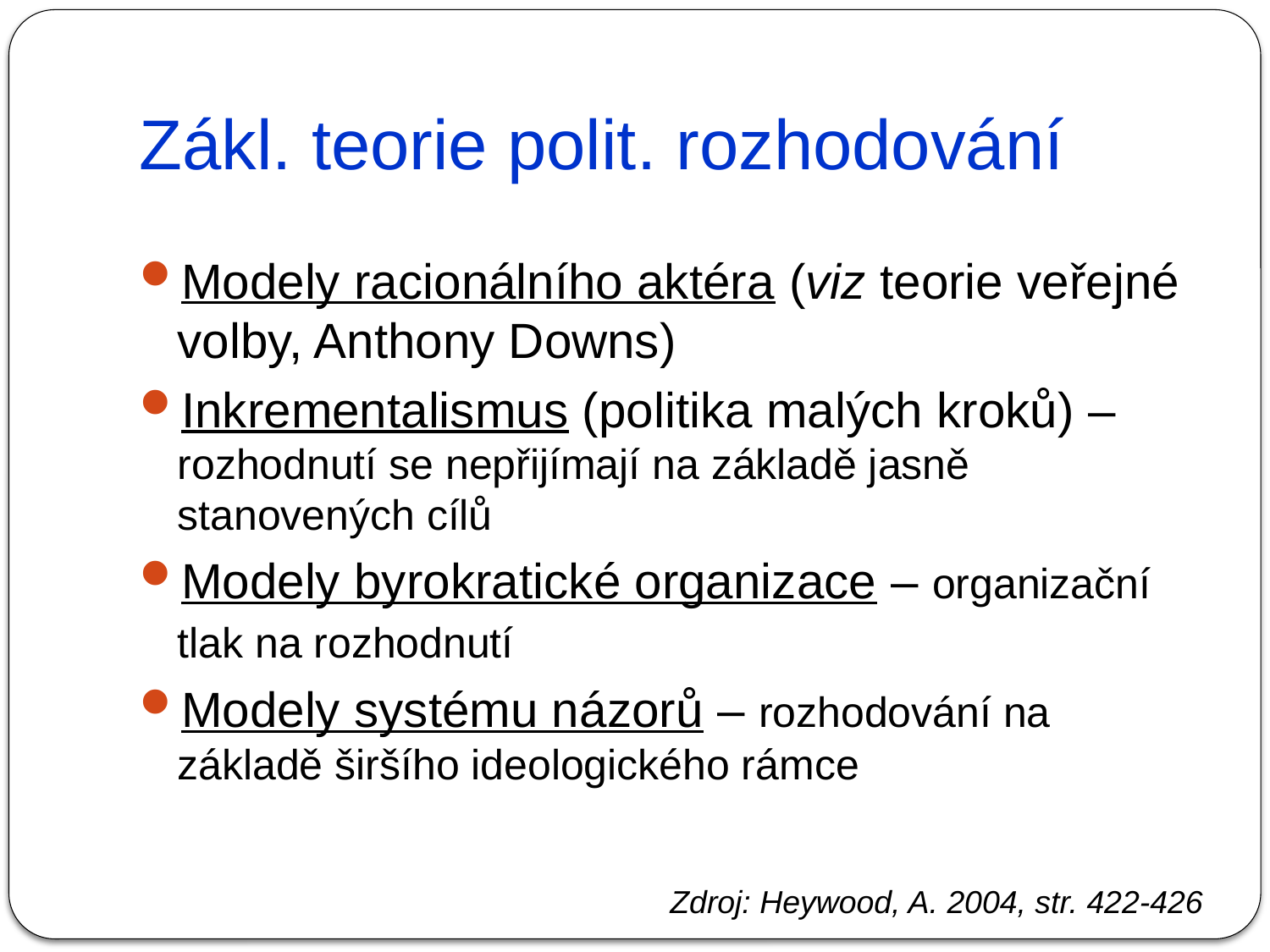

# Zákl. teorie polit. rozhodování
Modely racionálního aktéra (viz teorie veřejné volby, Anthony Downs)
Inkrementalismus (politika malých kroků) – rozhodnutí se nepřijímají na základě jasně stanovených cílů
Modely byrokratické organizace – organizační tlak na rozhodnutí
Modely systému názorů – rozhodování na základě širšího ideologického rámce
Zdroj: Heywood, A. 2004, str. 422-426